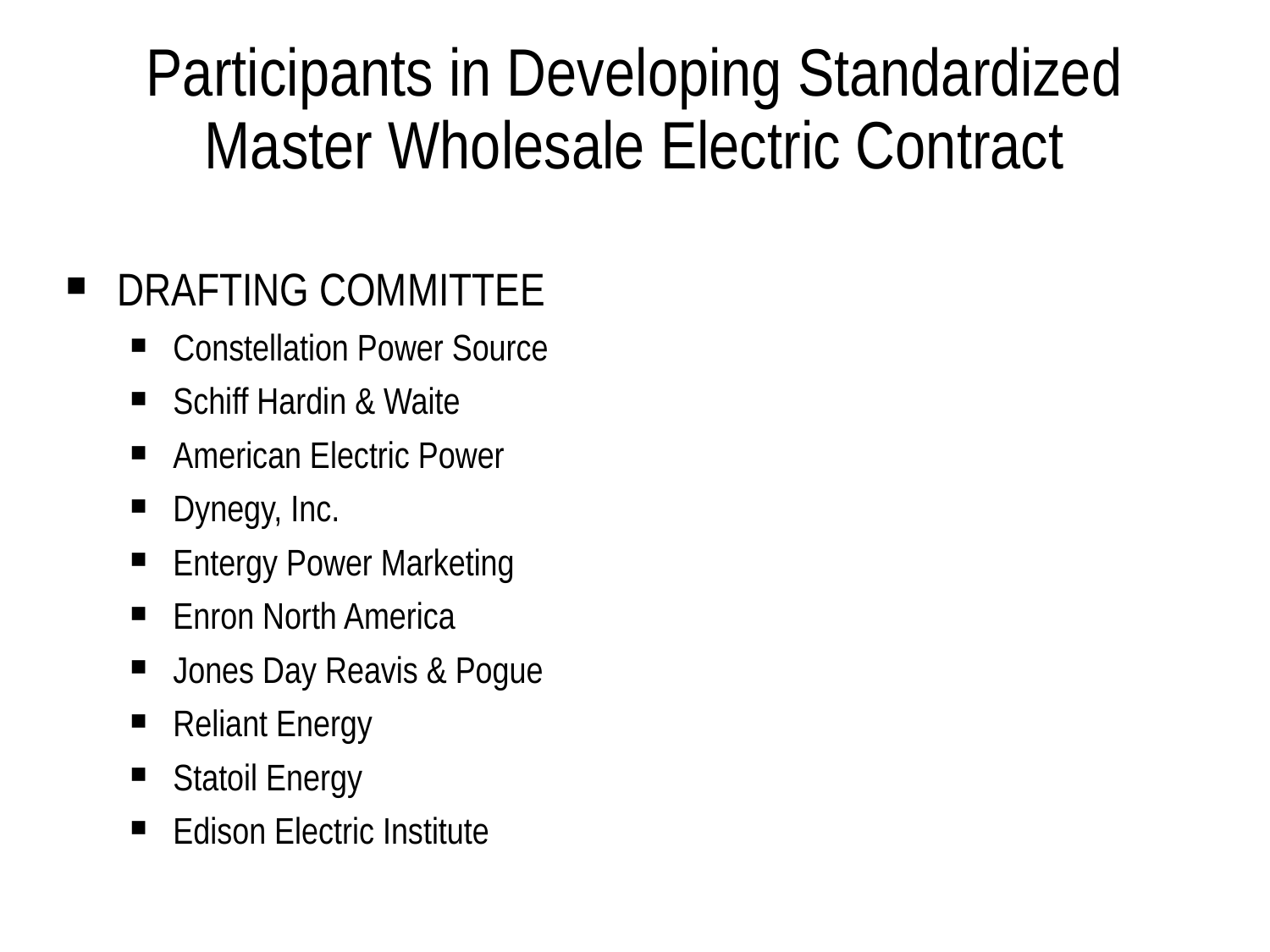

# Participants in Developing Standardized Master Wholesale Electric Contract
DRAFTING COMMITTEE
Constellation Power Source
Schiff Hardin & Waite
American Electric Power
Dynegy, Inc.
Entergy Power Marketing
Enron North America
Jones Day Reavis & Pogue
Reliant Energy
Statoil Energy
Edison Electric Institute